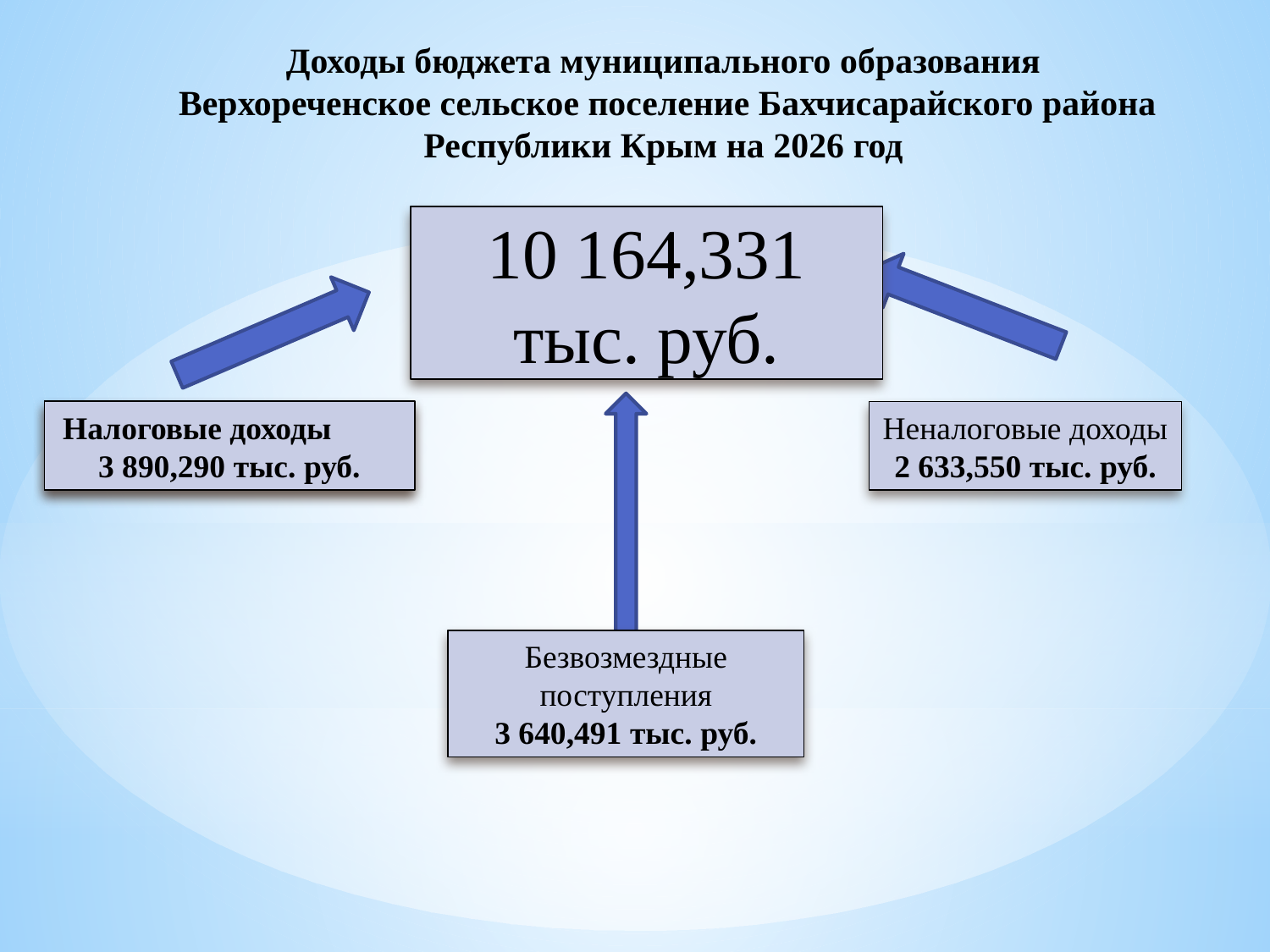

Доходы бюджета муниципального образования  Верхореченское сельское поселение Бахчисарайского района Республики Крым на 2026 год
10 164,331
тыс. руб.

Налоговые доходы         3 890,290 тыс. руб.
Налоговые доходы        2 200,00 тыс. руб.
Неналоговые доходы
2 633,550 тыс. руб.

Безвозмездные поступления
3 640,491 тыс. руб.